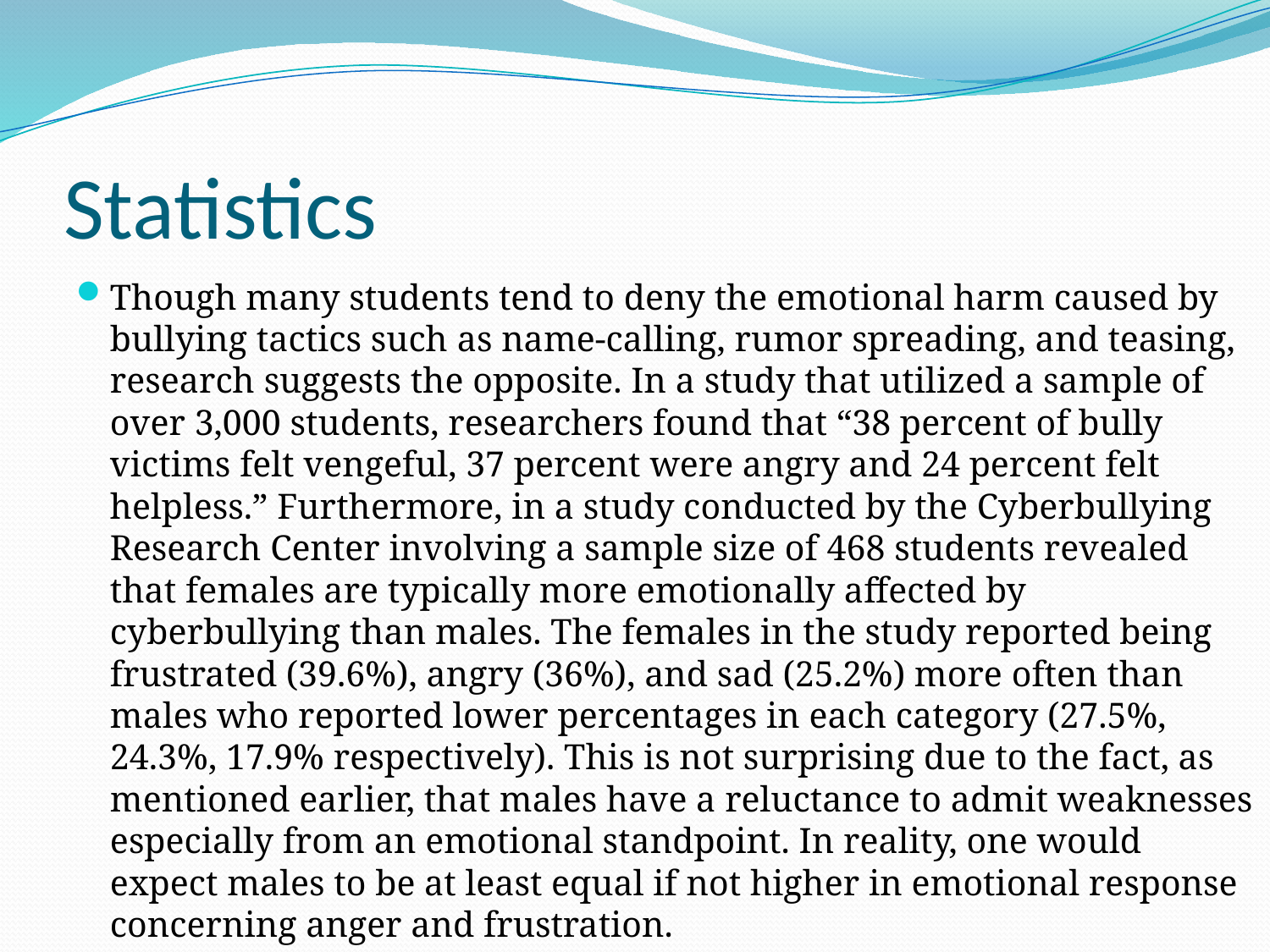

# Statistics
Though many students tend to deny the emotional harm caused by bullying tactics such as name-calling, rumor spreading, and teasing, research suggests the opposite. In a study that utilized a sample of over 3,000 students, researchers found that “38 percent of bully victims felt vengeful, 37 percent were angry and 24 percent felt helpless.” Furthermore, in a study conducted by the Cyberbullying Research Center involving a sample size of 468 students revealed that females are typically more emotionally affected by cyberbullying than males. The females in the study reported being frustrated (39.6%), angry (36%), and sad (25.2%) more often than males who reported lower percentages in each category (27.5%, 24.3%, 17.9% respectively). This is not surprising due to the fact, as mentioned earlier, that males have a reluctance to admit weaknesses especially from an emotional standpoint. In reality, one would expect males to be at least equal if not higher in emotional response concerning anger and frustration.